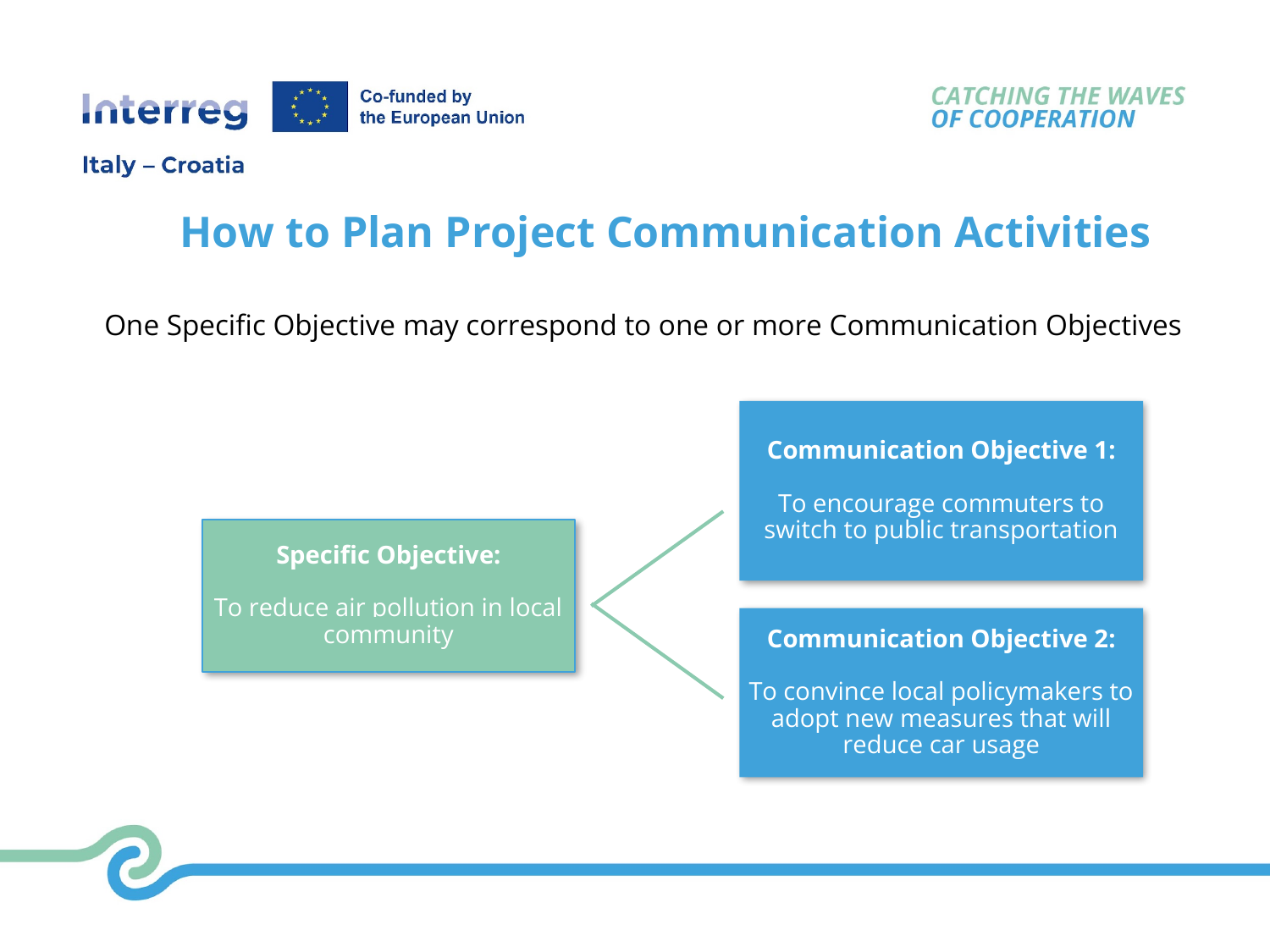

How to Plan Project Communication Activities
One Specific Objective may correspond to one or more Communication Objectives

Communication Objective 1:

To encourage commuters to switch to public transportation
Specific Objective:

To reduce air pollution in local community

Communication Objective 2:

To convince local policymakers to adopt new measures that will reduce car usage